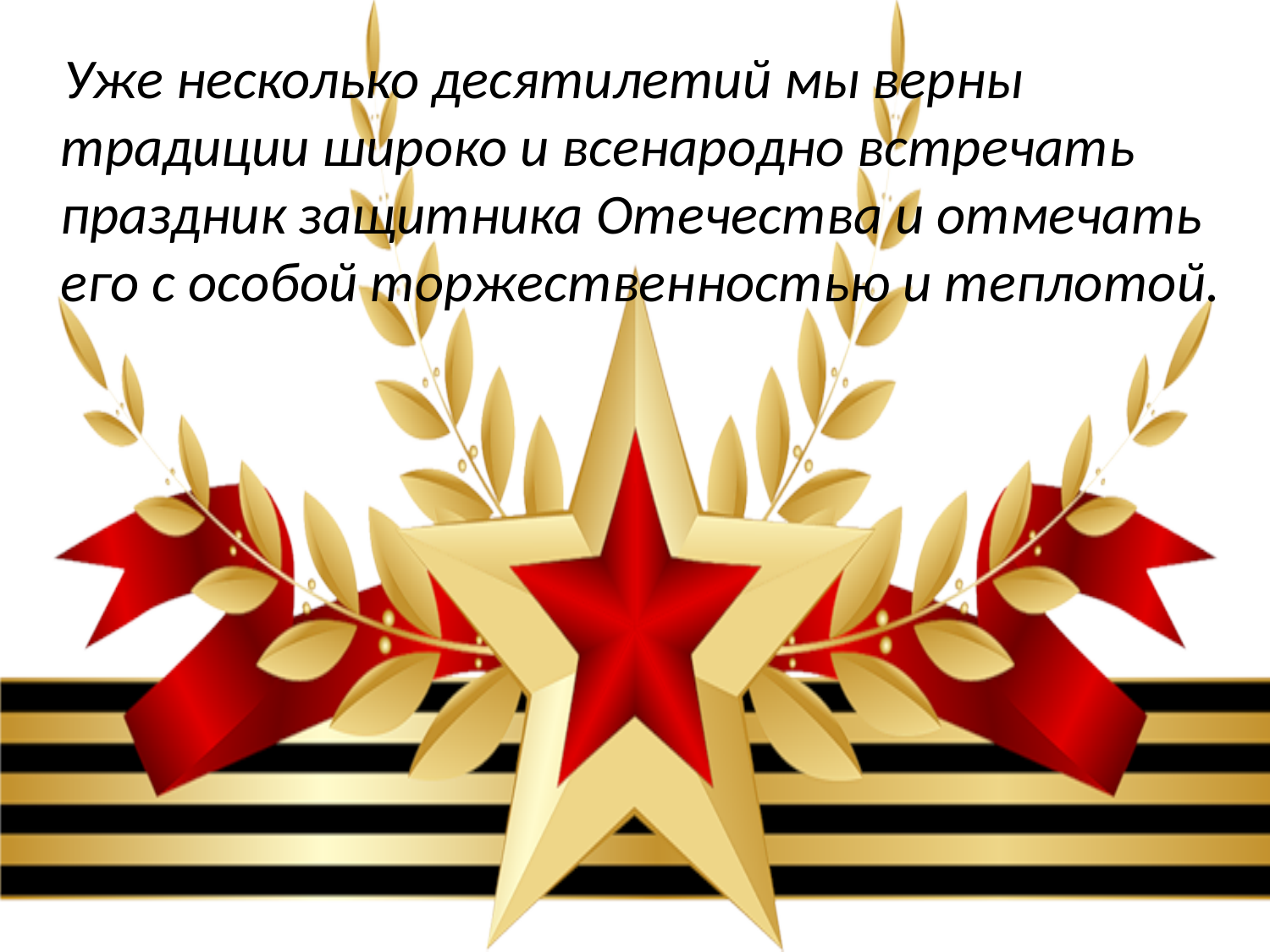

Уже несколько десятилетий мы верны традиции широко и всенародно встречать праздник защитника Отечества и отмечать его с особой торжественностью и теплотой.